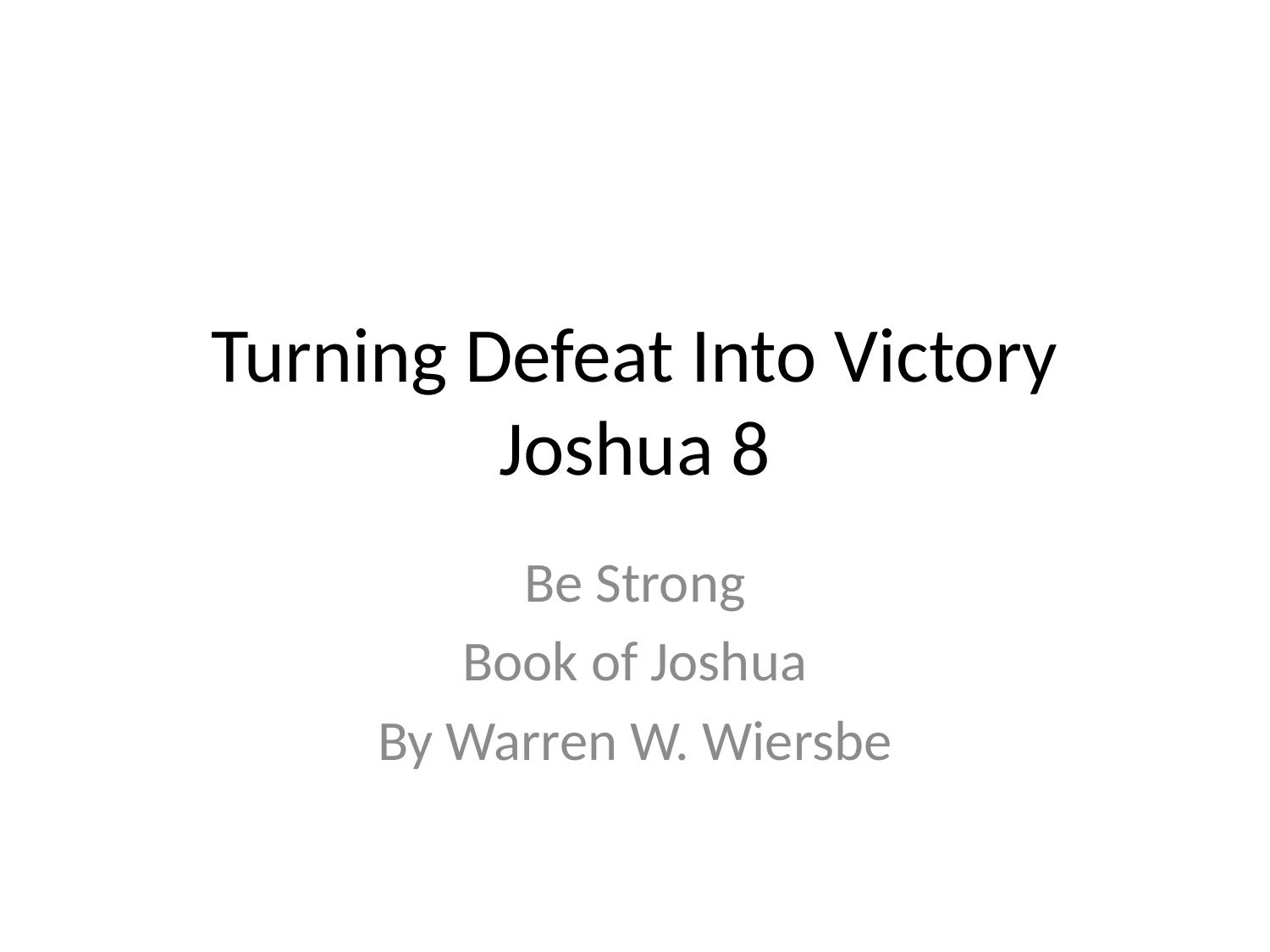

# Turning Defeat Into Victory Joshua 8
Be Strong
Book of Joshua
By Warren W. Wiersbe